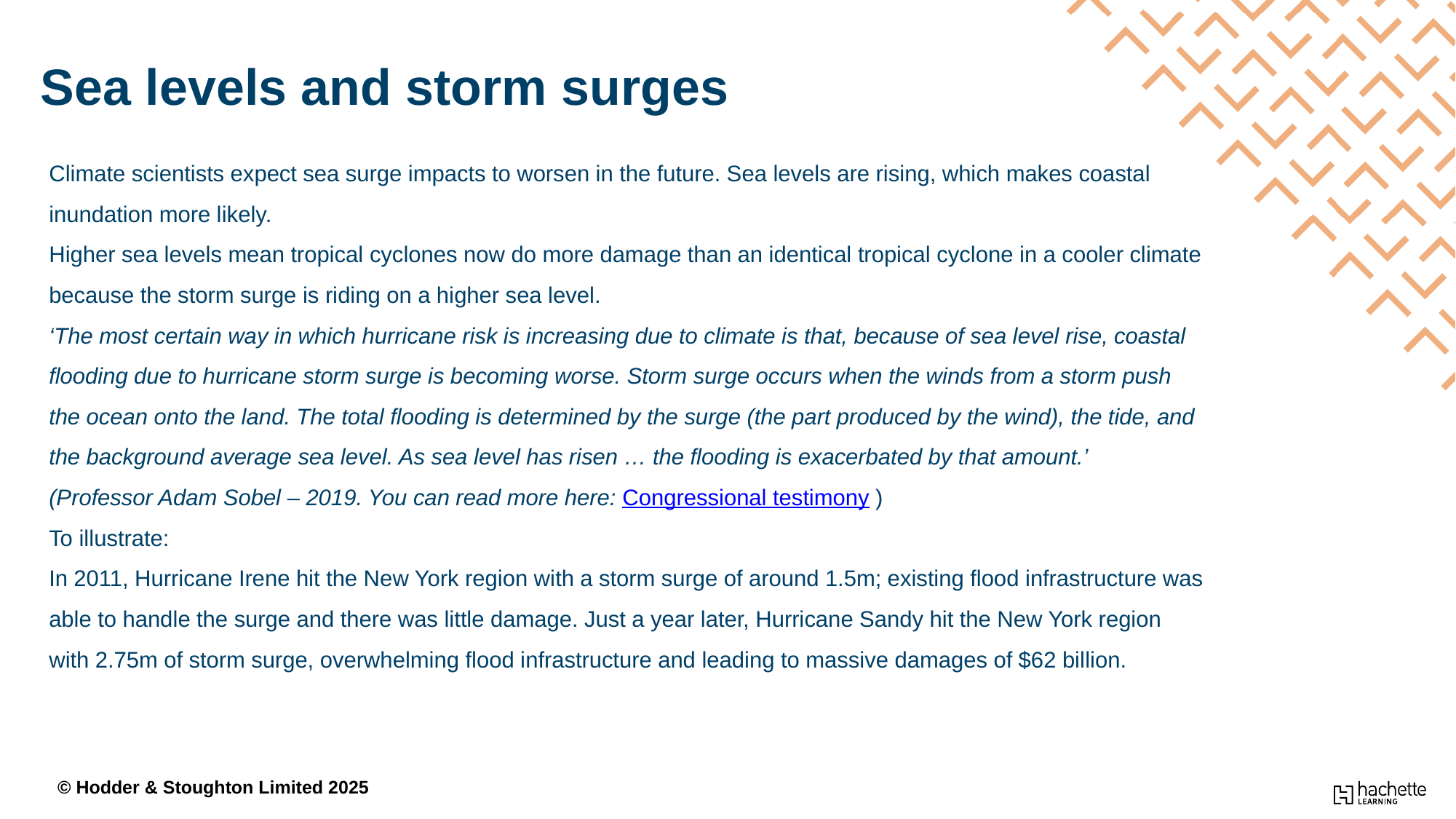

Sea levels and storm surges
Climate scientists expect sea surge impacts to worsen in the future. Sea levels are rising, which makes coastal inundation more likely.
Higher sea levels mean tropical cyclones now do more damage than an identical tropical cyclone in a cooler climate because the storm surge is riding on a higher sea level.
‘The most certain way in which hurricane risk is increasing due to climate is that, because of sea level rise, coastal flooding due to hurricane storm surge is becoming worse. Storm surge occurs when the winds from a storm push the ocean onto the land. The total flooding is determined by the surge (the part produced by the wind), the tide, and the background average sea level. As sea level has risen … the flooding is exacerbated by that amount.’
(Professor Adam Sobel – 2019. You can read more here: Congressional testimony )
To illustrate:
In 2011, Hurricane Irene hit the New York region with a storm surge of around 1.5m; existing flood infrastructure was able to handle the surge and there was little damage. Just a year later, Hurricane Sandy hit the New York region with 2.75m of storm surge, overwhelming flood infrastructure and leading to massive damages of $62 billion.

© Hodder & Stoughton Limited 2025